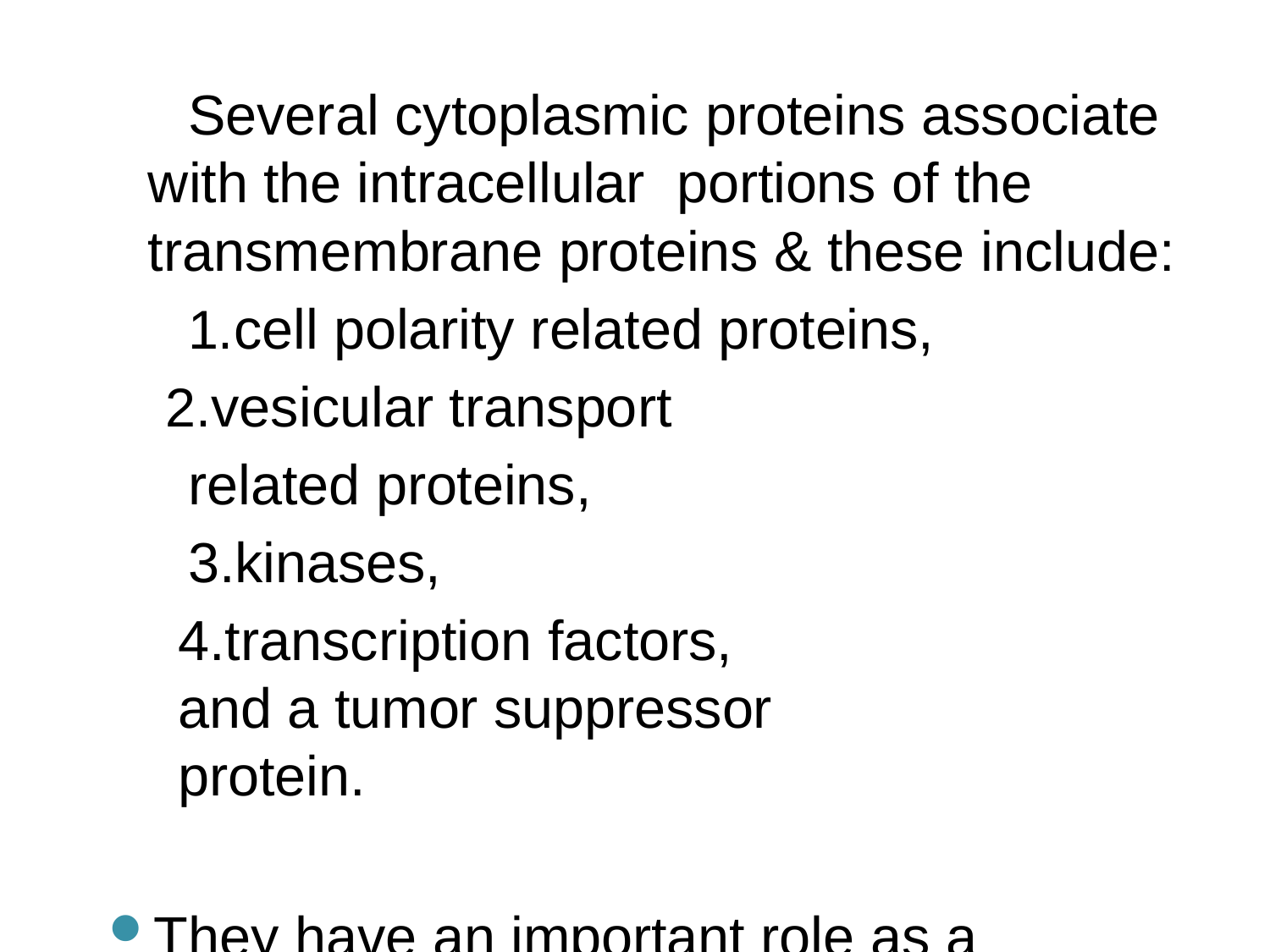

Several cytoplasmic proteins associate with the intracellular  portions of the transmembrane proteins & these include:
cell polarity related proteins,
vesicular transport related proteins,  3.kinases,
4.transcription factors, and a tumor suppressor protein.

They have an important role as a “fence” to define and  maintain the two major domains of the cell membrane, the  apical	and	baso lateral surfaces.